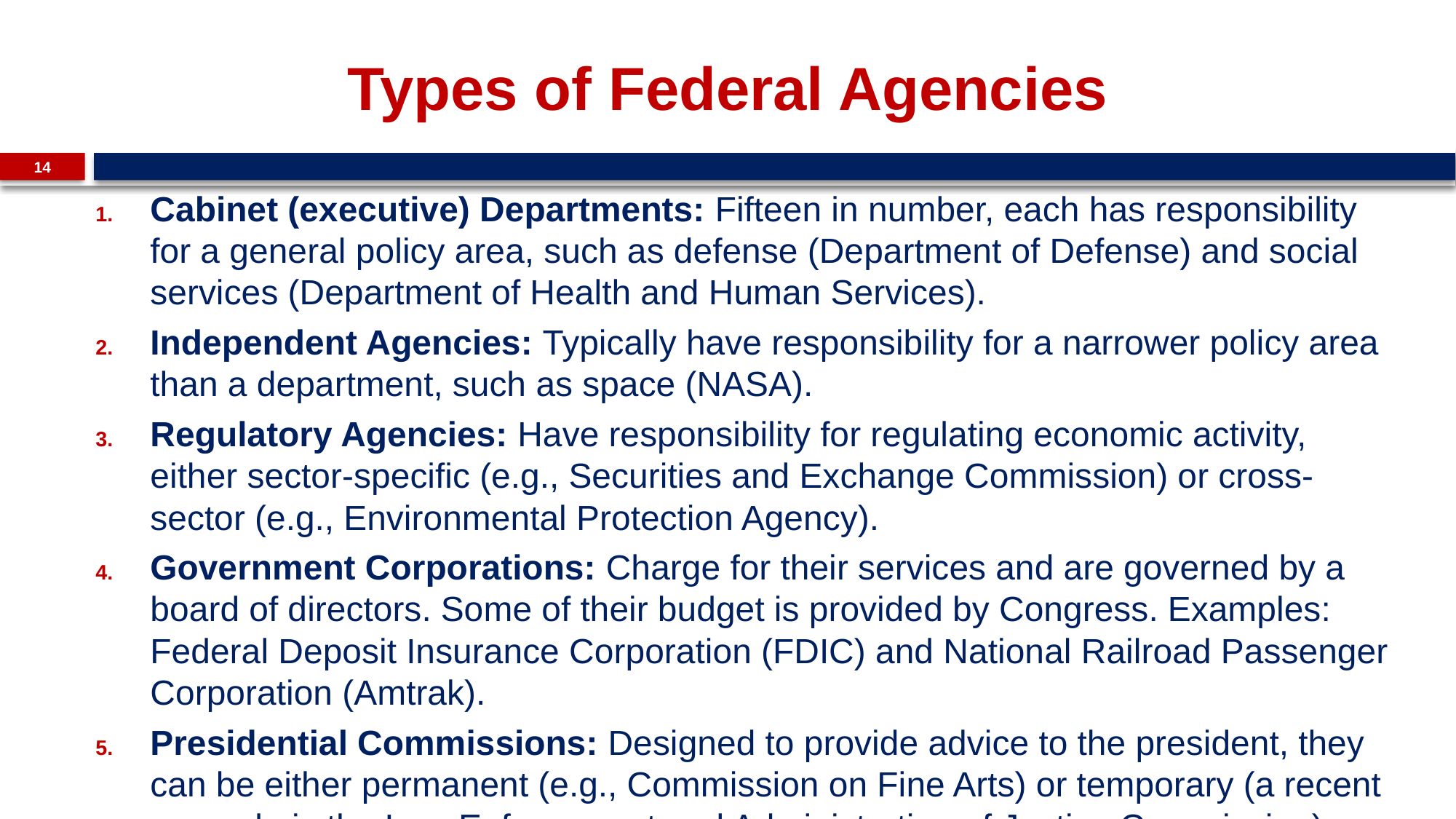

# Types of Federal Agencies
14
Cabinet (executive) Departments: Fifteen in number, each has responsibility for a general policy area, such as defense (Department of Defense) and social services (Department of Health and Human Services).
Independent Agencies: Typically have responsibility for a narrower policy area than a department, such as space (NASA).
Regulatory Agencies: Have responsibility for regulating economic activity, either sector-specific (e.g., Securities and Exchange Commission) or cross-sector (e.g., Environmental Protection Agency).
Government Corporations: Charge for their services and are governed by a board of directors. Some of their budget is provided by Congress. Examples: Federal Deposit Insurance Corporation (FDIC) and National Railroad Passenger Corporation (Amtrak).
Presidential Commissions: Designed to provide advice to the president, they can be either permanent (e.g., Commission on Fine Arts) or temporary (a recent example is the Law Enforcement and Administration of Justice Commission).